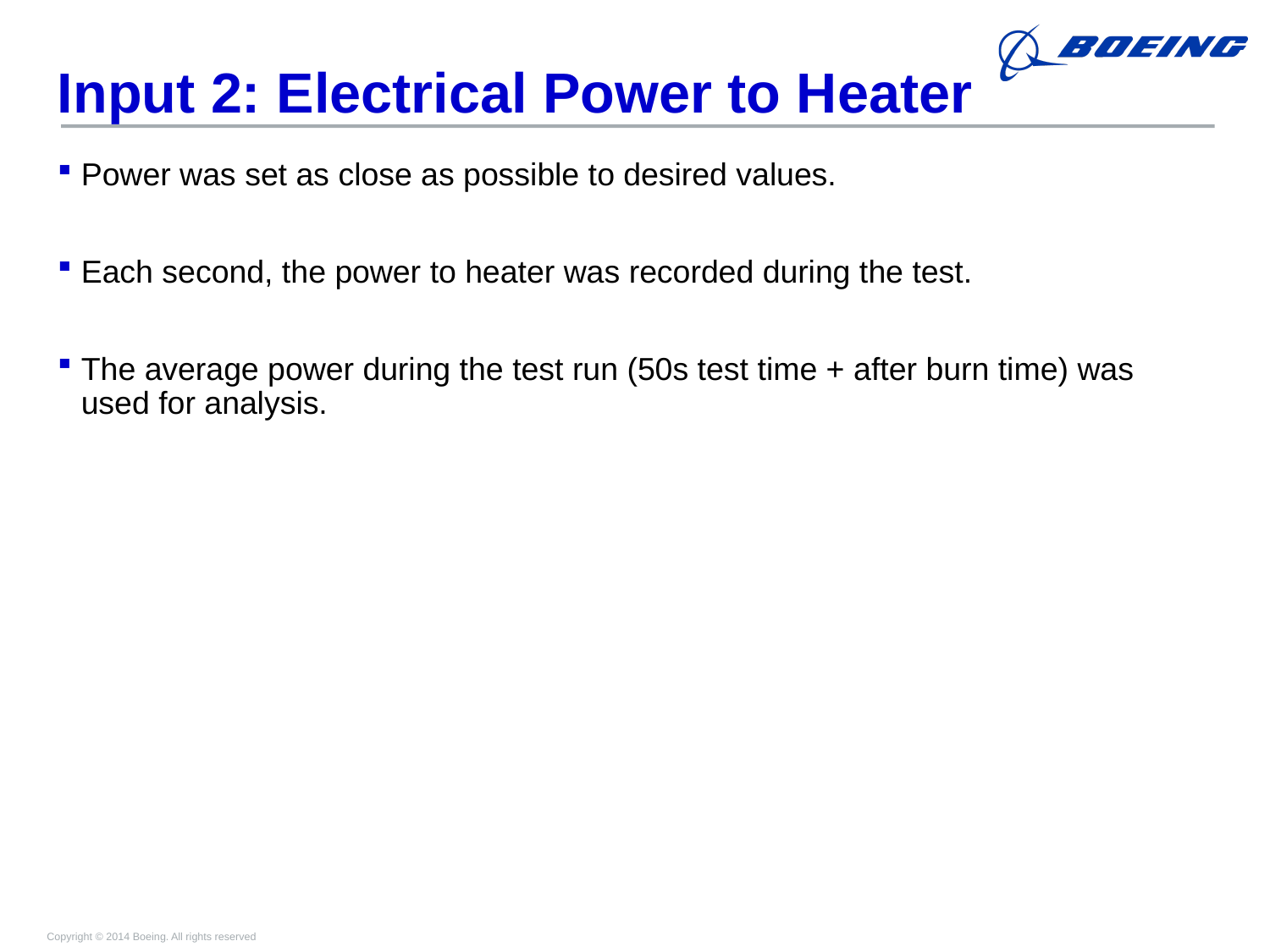

# Input 2: Electrical Power to Heater
Power was set as close as possible to desired values.

Each second, the power to heater was recorded during the test.

The average power during the test run (50s test time + after burn time) was used for analysis.